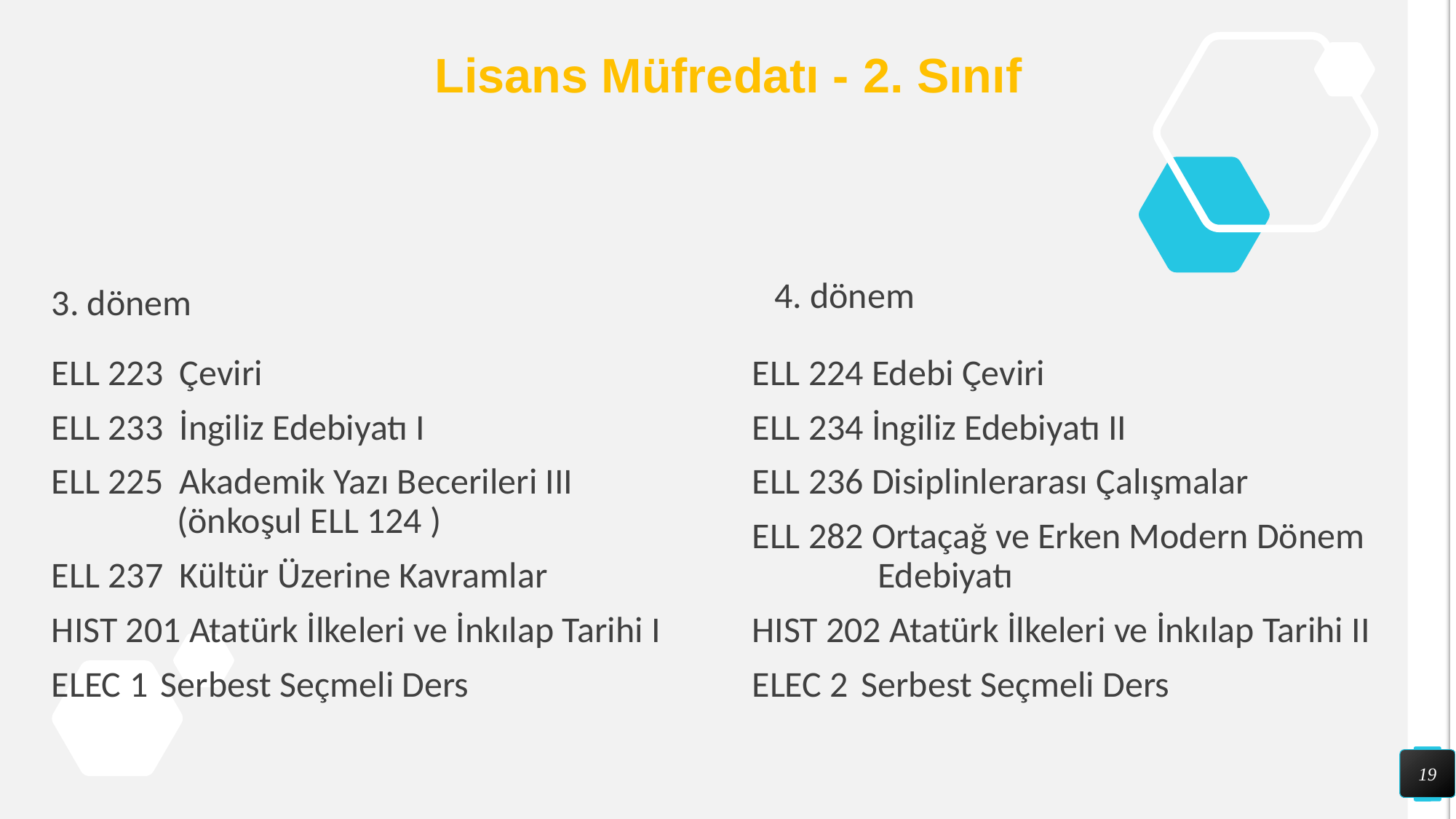

# Lisans Müfredatı - 2. Sınıf
4. dönem
3. dönem
ELL 223  Çeviri
ELL 233  İngiliz Edebiyatı I
ELL 225  Akademik Yazı Becerileri III 	                    	  (önkoşul ELL 124 )
ELL 237  Kültür Üzerine Kavramlar
HIST 201 Atatürk İlkeleri ve İnkılap Tarihi I
ELEC 1	Serbest Seçmeli Ders
ELL 224 Edebi Çeviri
ELL 234 İngiliz Edebiyatı II
ELL 236 Disiplinlerarası Çalışmalar
ELL 282 Ortaçağ ve Erken Modern Dönem 	  Edebiyatı
HIST 202 Atatürk İlkeleri ve İnkılap Tarihi II
ELEC 2	Serbest Seçmeli Ders
19